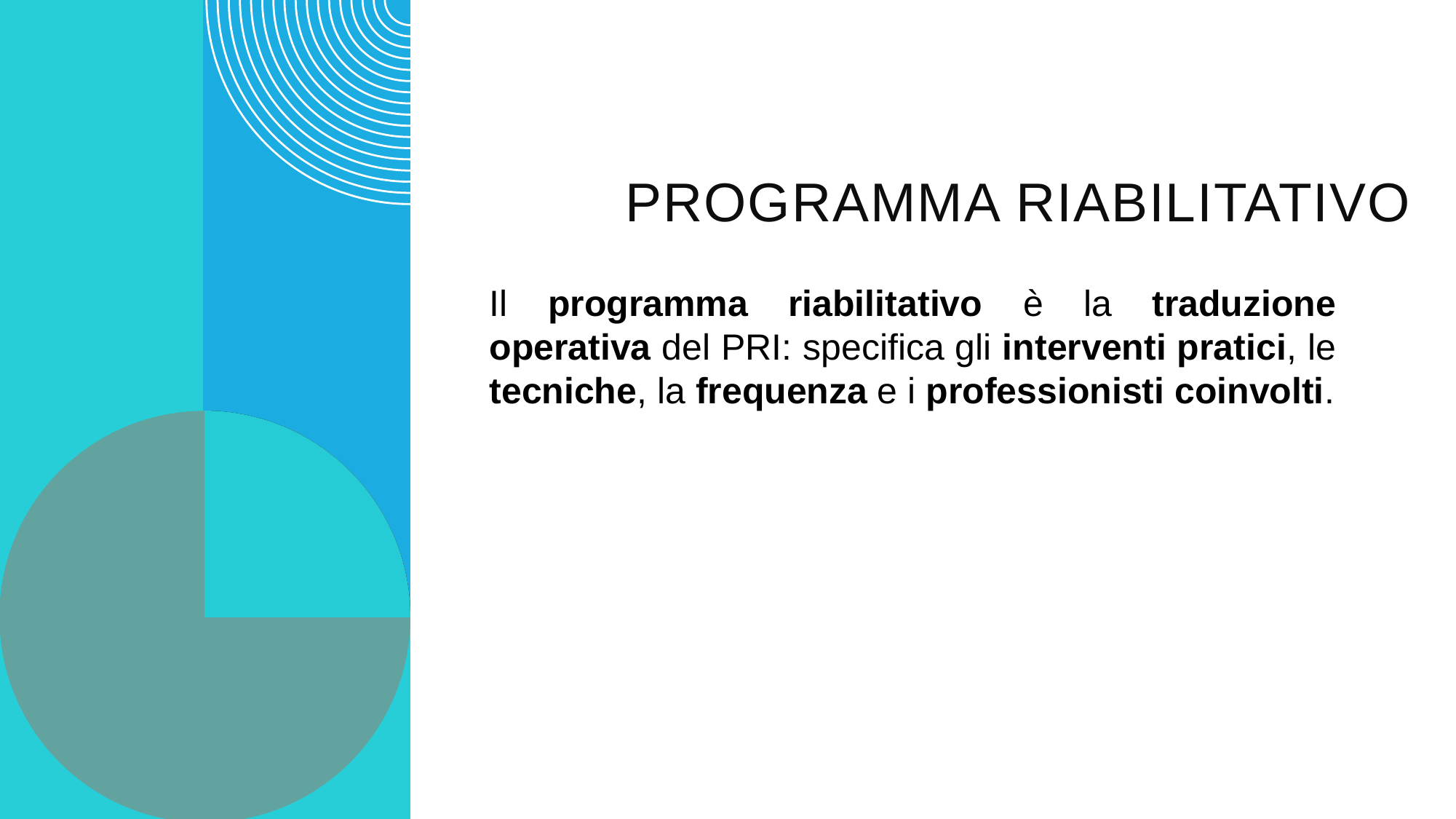

# PROGRAMMA RIABILITATIVO
Il programma riabilitativo è la traduzione operativa del PRI: specifica gli interventi pratici, le tecniche, la frequenza e i professionisti coinvolti.